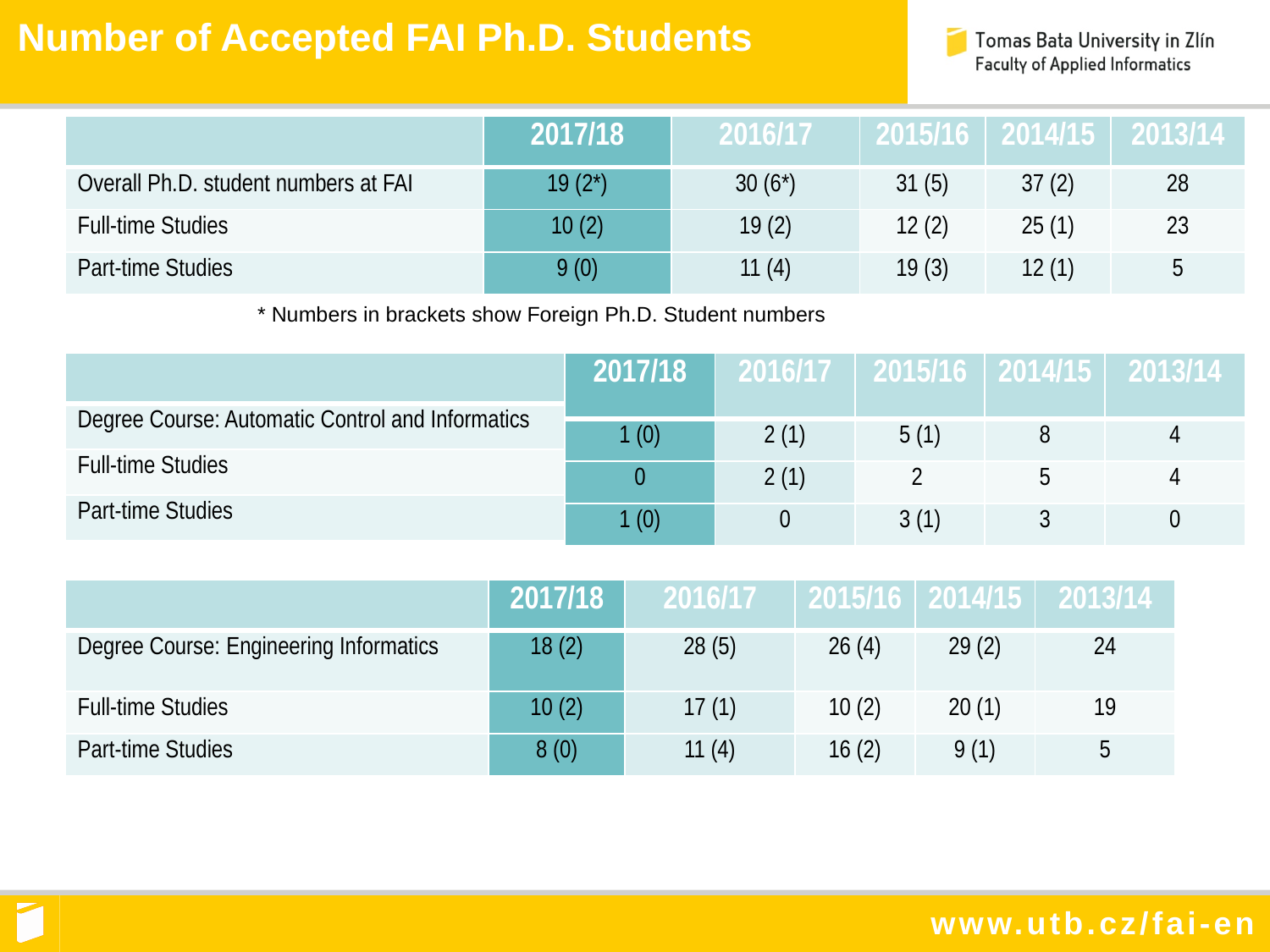

Number of Accepted FAI Ph.D. Students
|  | 2017/18 | 2016/17 | 2015/16 | 2014/15 | 2013/14 |
| --- | --- | --- | --- | --- | --- |
| Overall Ph.D. student numbers at FAI | 19 (2\*) | 30 (6\*) | 31 (5) | 37 (2) | 28 |
| Full-time Studies | 10 (2) | 19 (2) | 12 (2) | 25 (1) | 23 |
| Part-time Studies | 9 (0) | 11 (4) | 19 (3) | 12 (1) | 5 |
* Numbers in brackets show Foreign Ph.D. Student numbers
| 2017/18 | 2016/17 | 2015/16 | 2014/15 | 2013/14 |
| --- | --- | --- | --- | --- |
| 1 (0) | 2 (1) | 5 (1) | 8 | 4 |
| 0 | 2 (1) | 2 | 5 | 4 |
| 1 (0) | 0 | 3 (1) | 3 | 0 |
|  |
| --- |
| Degree Course: Automatic Control and Informatics |
| Full-time Studies |
| Part-time Studies |
|  | 2017/18 | 2016/17 | 2015/16 | 2014/15 | 2013/14 |
| --- | --- | --- | --- | --- | --- |
| Degree Course: Engineering Informatics | 18 (2) | 28 (5) | 26 (4) | 29 (2) | 24 |
| Full-time Studies | 10 (2) | 17 (1) | 10 (2) | 20 (1) | 19 |
| Part-time Studies | 8 (0) | 11 (4) | 16 (2) | 9 (1) | 5 |